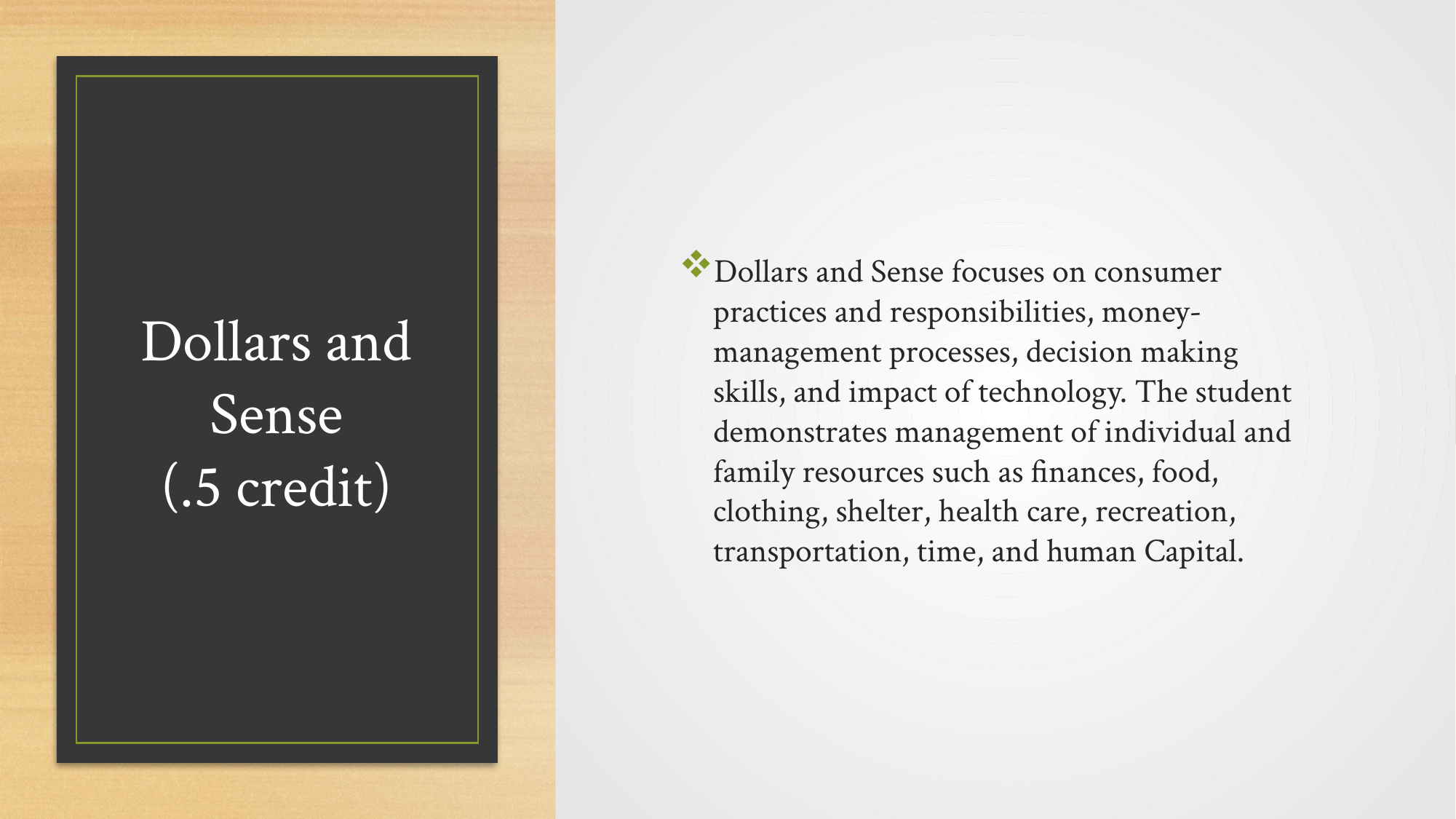

Dollars and Sense focuses on consumer practices and responsibilities, money-management processes, decision making skills, and impact of technology. The student demonstrates management of individual and family resources such as finances, food, clothing, shelter, health care, recreation, transportation, time, and human Capital.

# Dollars and Sense (.5 credit)